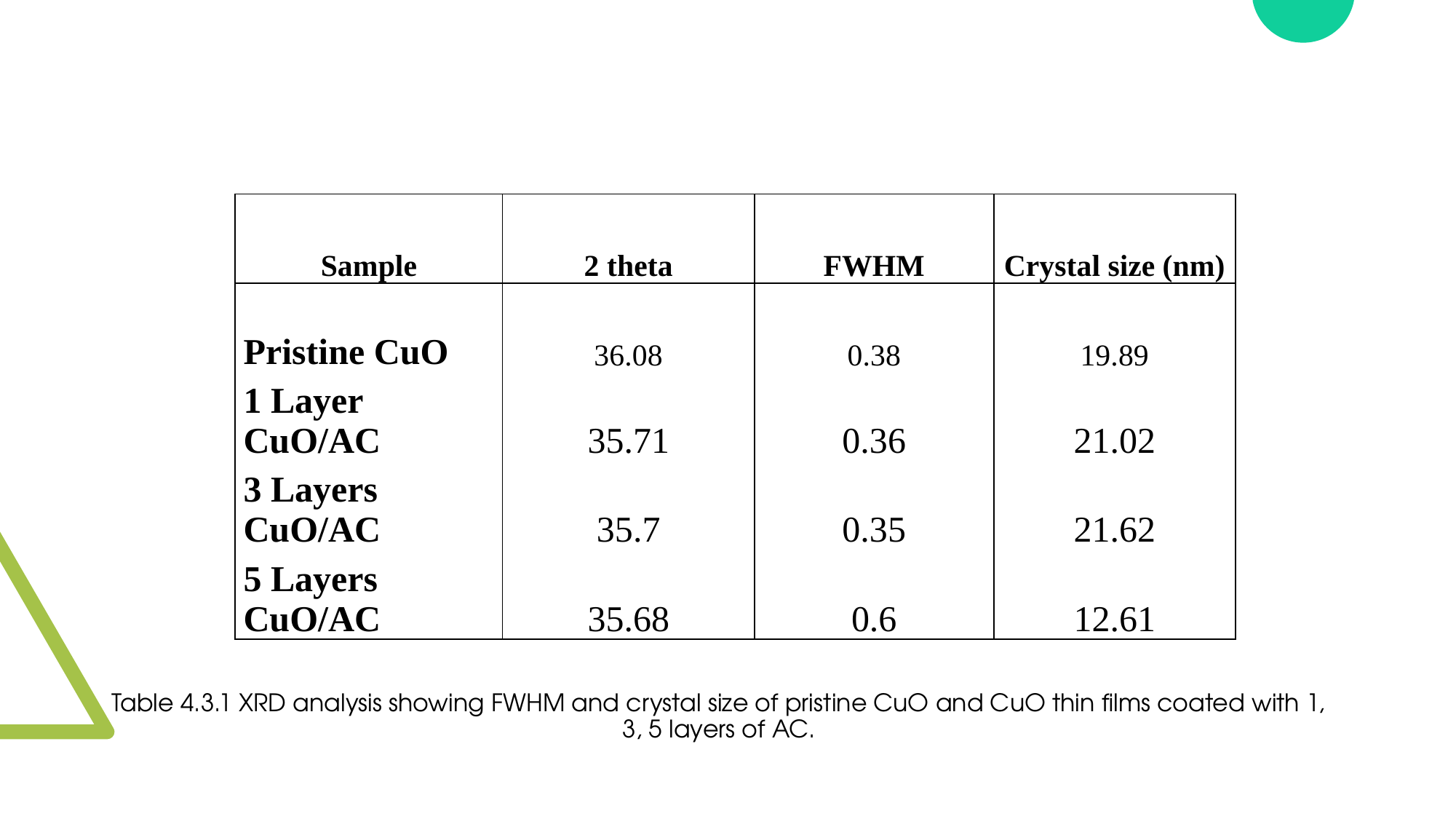

| Sample | 2 theta | FWHM | Crystal size (nm) |
| --- | --- | --- | --- |
| Pristine CuO | 36.08 | 0.38 | 19.89 |
| 1 Layer CuO/AC | 35.71 | 0.36 | 21.02 |
| 3 Layers CuO/AC | 35.7 | 0.35 | 21.62 |
| 5 Layers CuO/AC | 35.68 | 0.6 | 12.61 |
Table 4.3.1 XRD analysis showing FWHM and crystal size of pristine CuO and CuO thin films coated with 1, 3, 5 layers of AC.